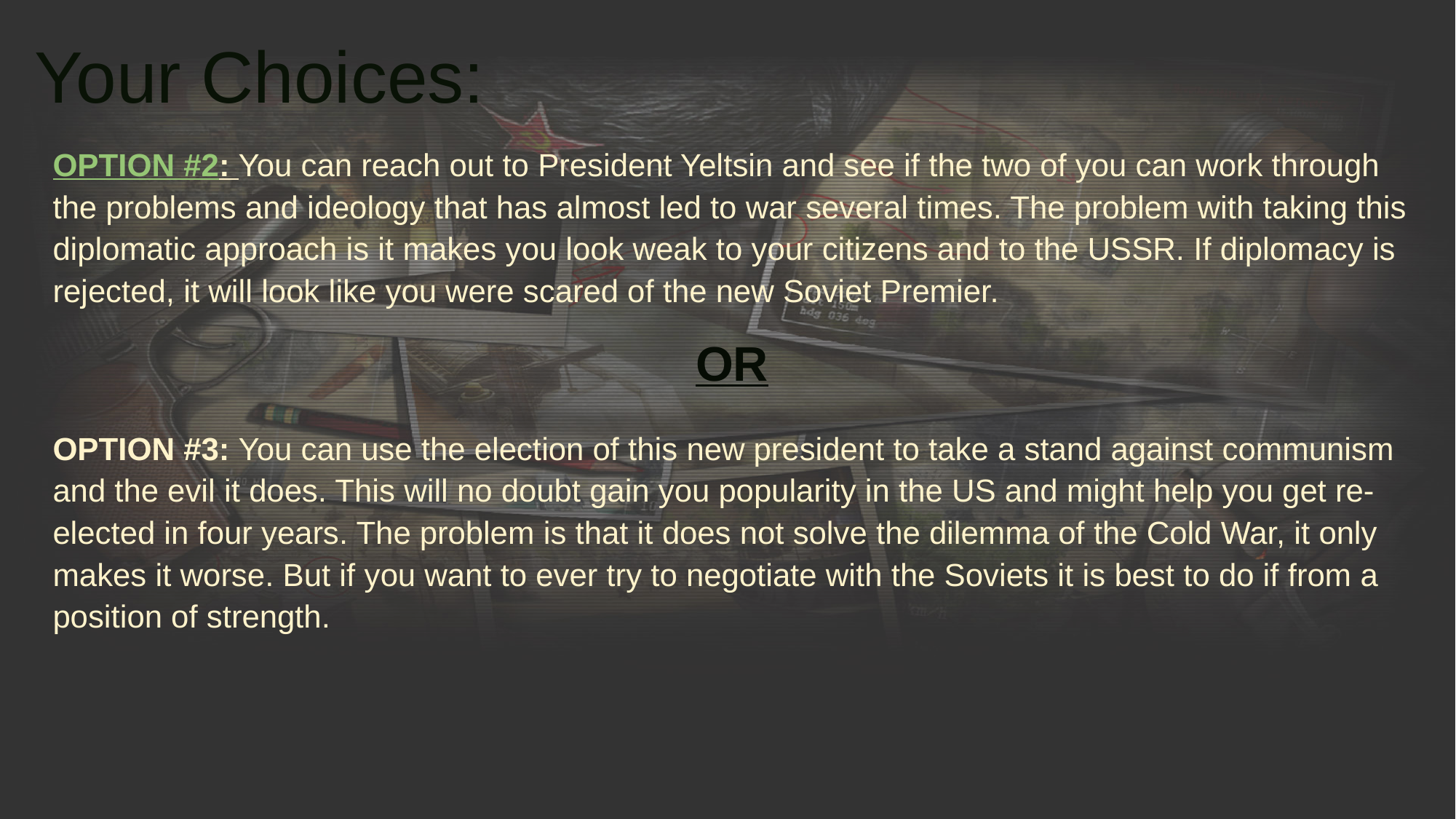

# Your Choices:
OPTION #2: You can reach out to President Yeltsin and see if the two of you can work through the problems and ideology that has almost led to war several times. The problem with taking this diplomatic approach is it makes you look weak to your citizens and to the USSR. If diplomacy is rejected, it will look like you were scared of the new Soviet Premier.
OR
OPTION #3: You can use the election of this new president to take a stand against communism and the evil it does. This will no doubt gain you popularity in the US and might help you get re-elected in four years. The problem is that it does not solve the dilemma of the Cold War, it only makes it worse. But if you want to ever try to negotiate with the Soviets it is best to do if from a position of strength.